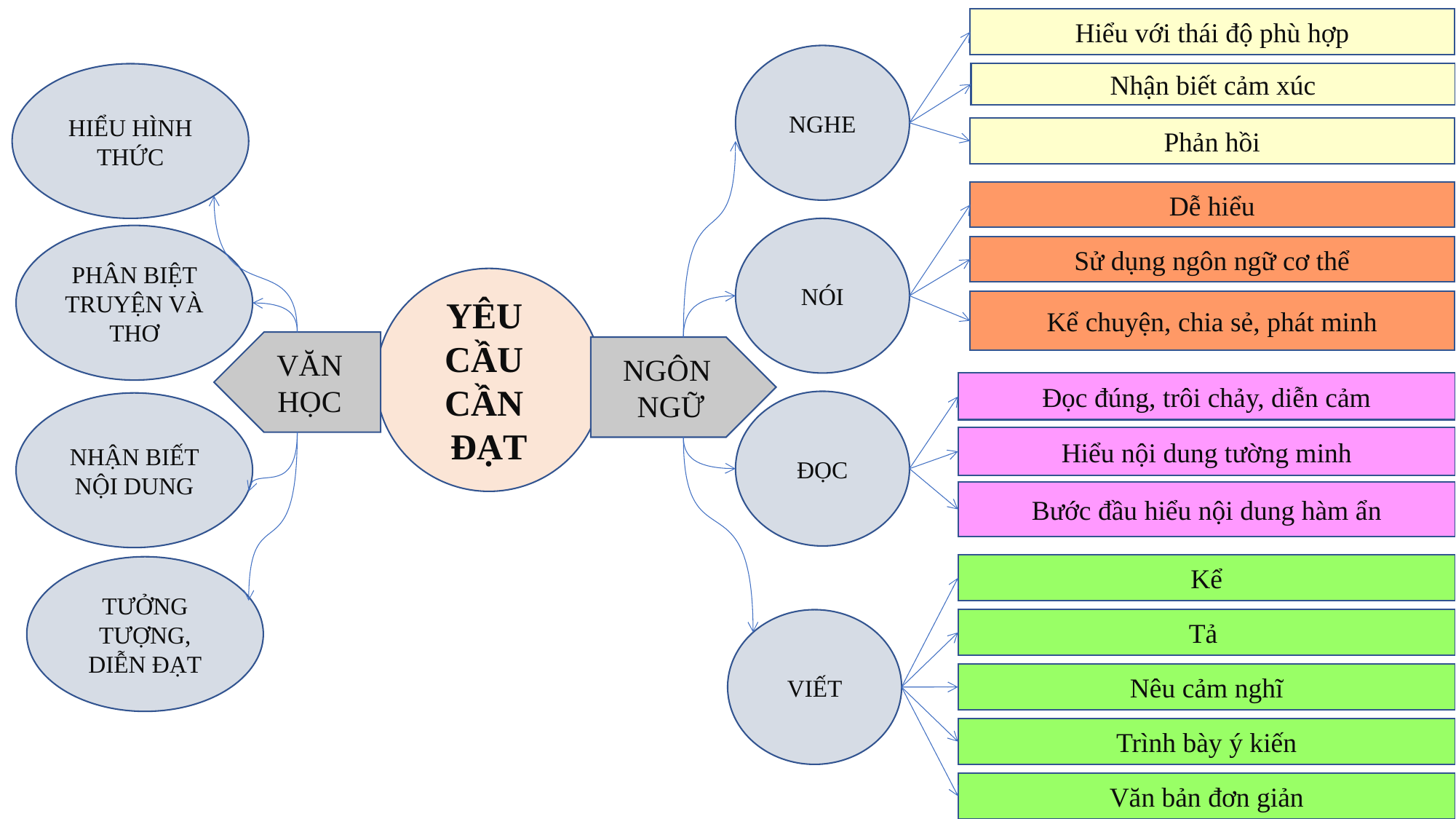

Hiểu với thái độ phù hợp
Nhận biết cảm xúc
Phản hồi
NGHE
NÓI
ĐỌC
VIẾT
HIỂU HÌNH THỨC
PHÂN BIỆT TRUYỆN VÀ THƠ
NHẬN BIẾT NỘI DUNG
TƯỞNG TƯỢNG, DIỄN ĐẠT
Dễ hiểu
Sử dụng ngôn ngữ cơ thể
Kể chuyện, chia sẻ, phát minh
YÊU  CẦU  CẦN  ĐẠT
VĂN HỌC
NGÔN  NGỮ
Đọc đúng, trôi chảy, diễn cảm
Hiểu nội dung tường minh
Bước đầu hiểu nội dung hàm ẩn
Kể
Tả
Nêu cảm nghĩ
Trình bày ý kiến
Văn bản đơn giản